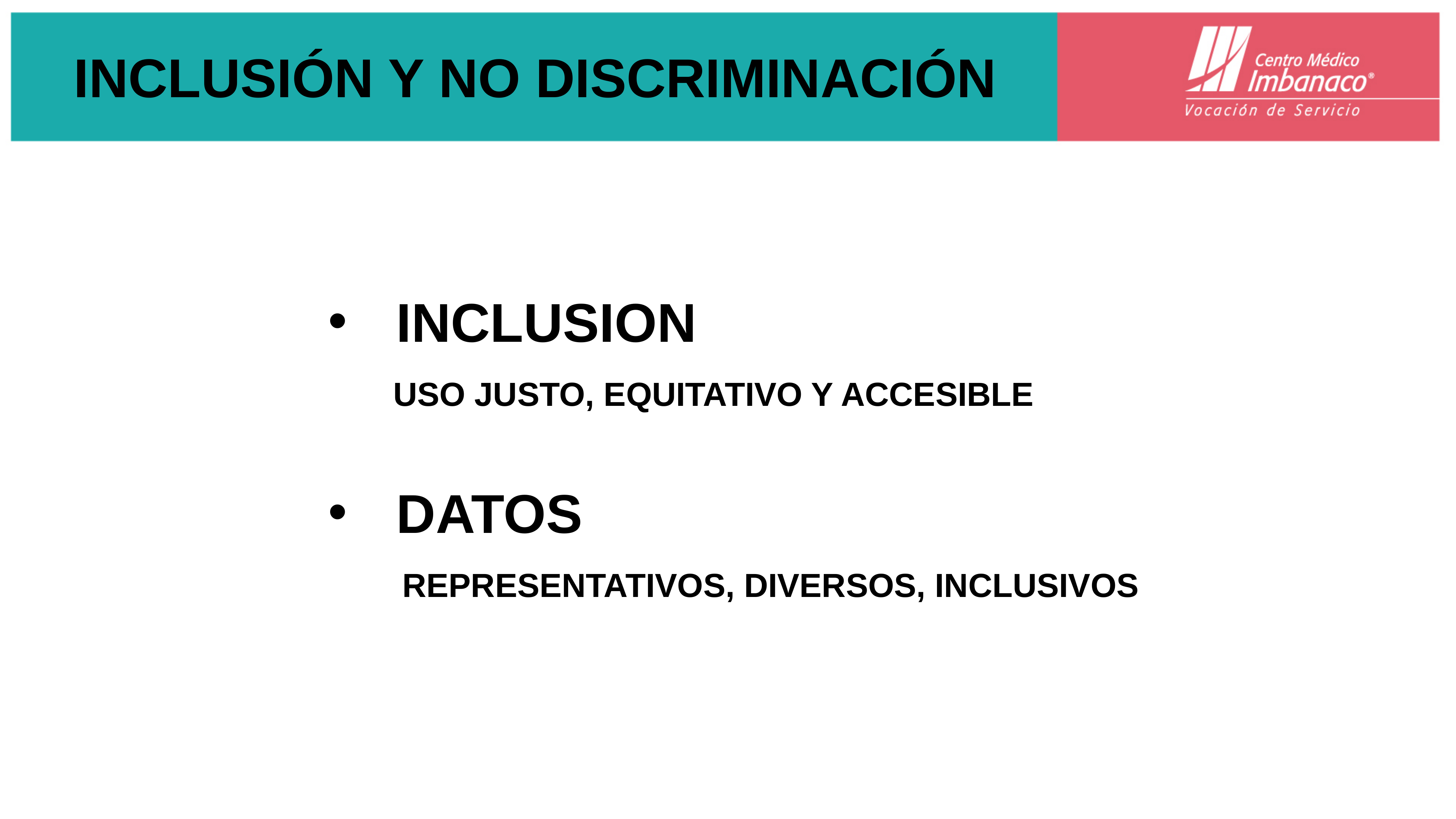

# INCLUSIÓN Y NO DISCRIMINACIÓN

INCLUSION
       USO JUSTO, EQUITATIVO Y ACCESIBLE
DATOS
        REPRESENTATIVOS, DIVERSOS, INCLUSIVOS